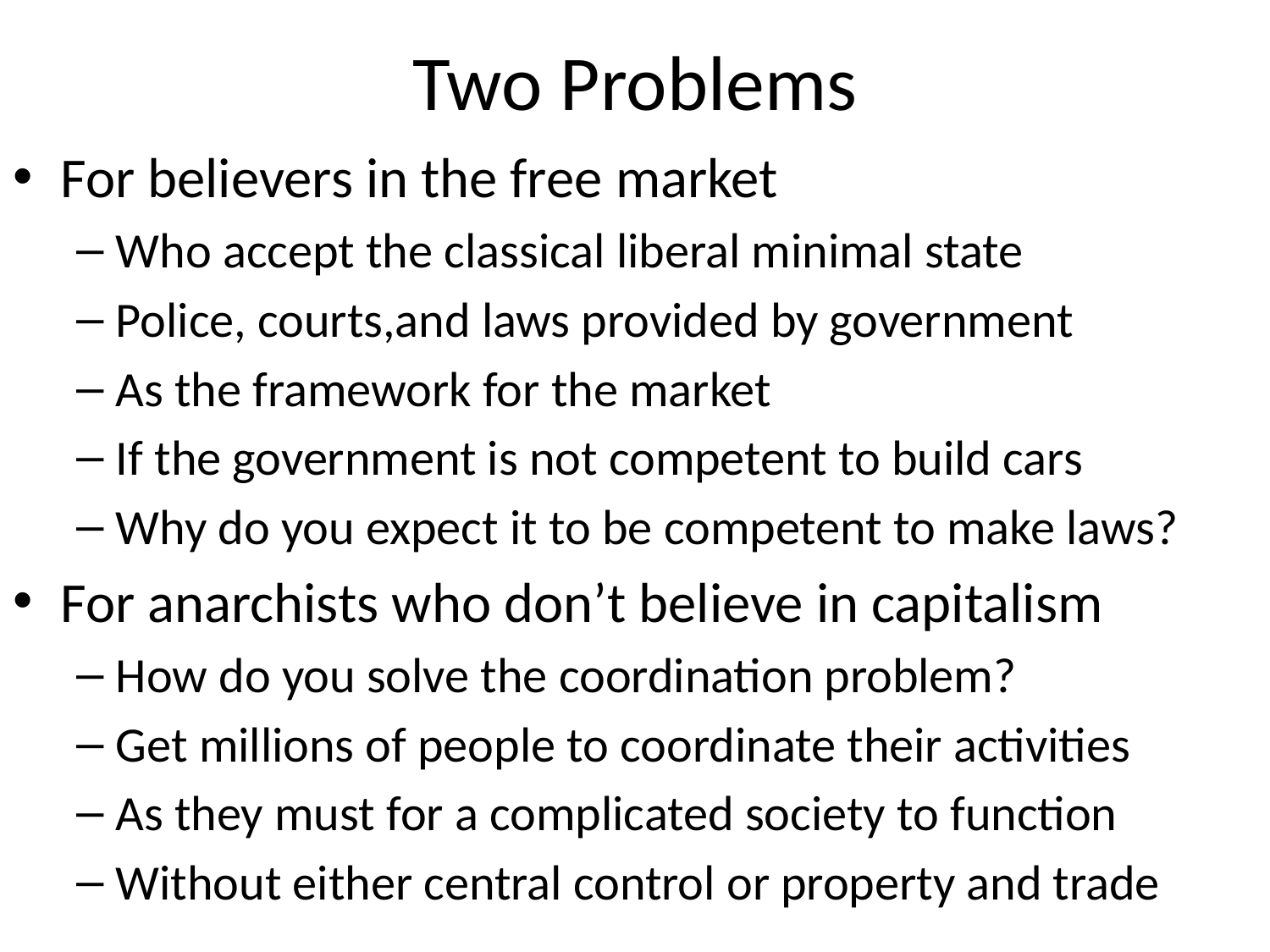

# Two Problems
For believers in the free market
Who accept the classical liberal minimal state
Police, courts,and laws provided by government
As the framework for the market
If the government is not competent to build cars
Why do you expect it to be competent to make laws?
For anarchists who don’t believe in capitalism
How do you solve the coordination problem?
Get millions of people to coordinate their activities
As they must for a complicated society to function
Without either central control or property and trade